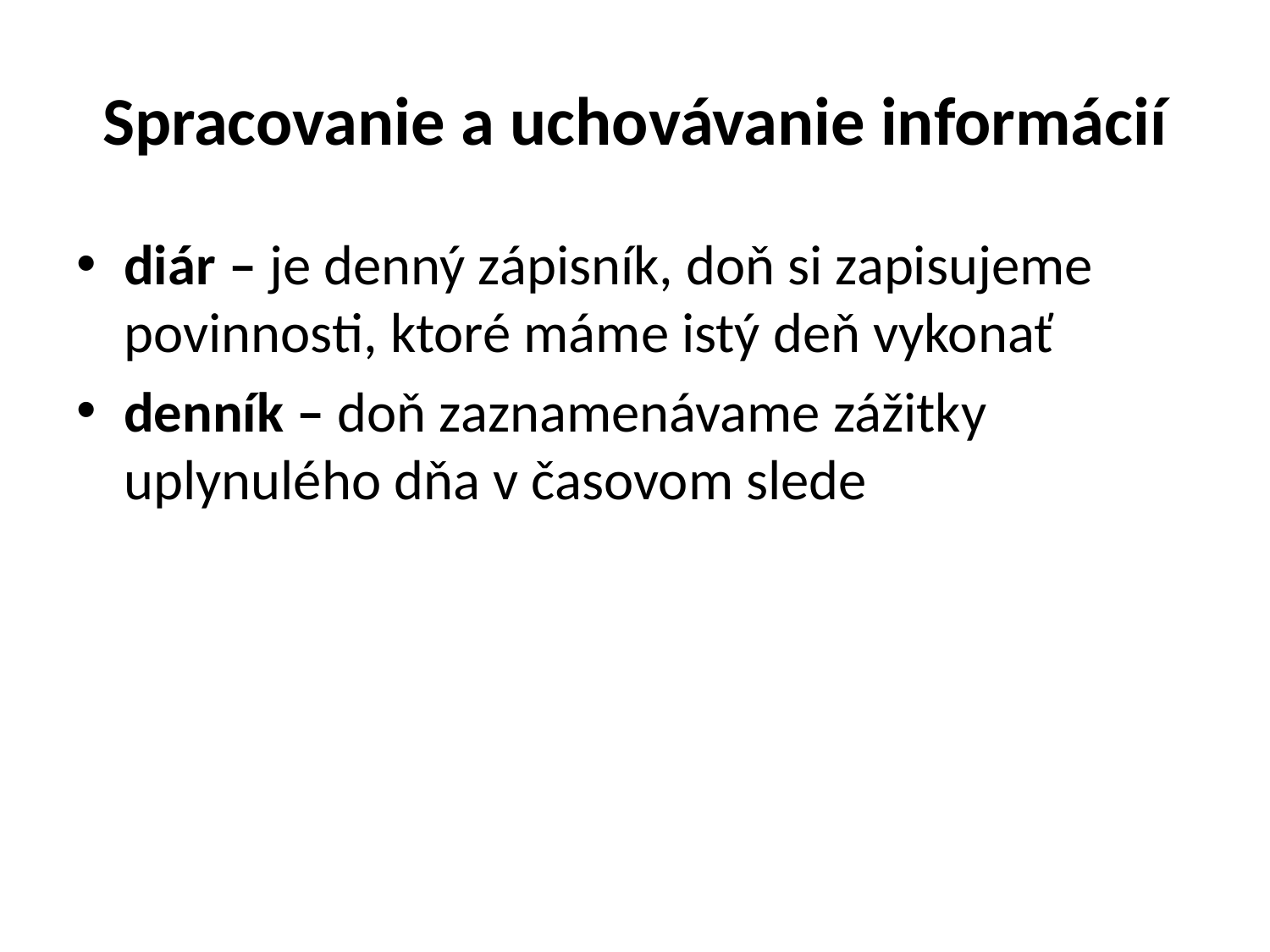

# Spracovanie a uchovávanie informácií
diár – je denný zápisník, doň si zapisujeme povinnosti, ktoré máme istý deň vykonať
denník – doň zaznamenávame zážitky uplynulého dňa v časovom slede